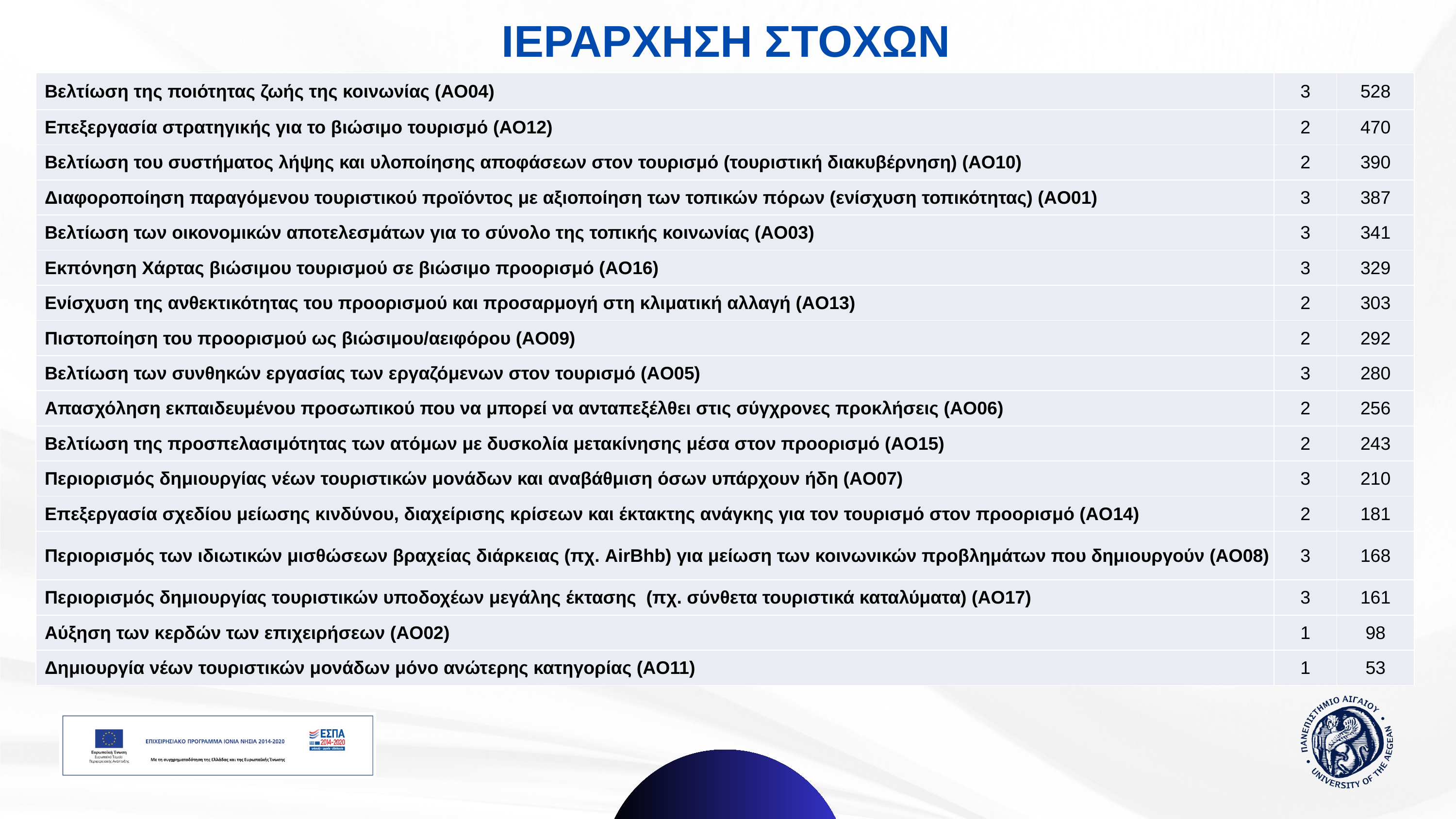

ΙΕΡΑΡΧΗΣΗ ΣΤΟΧΩΝ
| Βελτίωση της ποιότητας ζωής της κοινωνίας (AO04) | 3 | 528 |
| --- | --- | --- |
| Επεξεργασία στρατηγικής για το βιώσιμο τουρισμό (AO12) | 2 | 470 |
| Βελτίωση του συστήματος λήψης και υλοποίησης αποφάσεων στον τουρισμό (τουριστική διακυβέρνηση) (AO10) | 2 | 390 |
| Διαφοροποίηση παραγόμενου τουριστικού προϊόντος με αξιοποίηση των τοπικών πόρων (ενίσχυση τοπικότητας) (AO01) | 3 | 387 |
| Βελτίωση των οικονομικών αποτελεσμάτων για το σύνολο της τοπικής κοινωνίας (AO03) | 3 | 341 |
| Εκπόνηση Χάρτας βιώσιμου τουρισμού σε βιώσιμο προορισμό (AO16) | 3 | 329 |
| Ενίσχυση της ανθεκτικότητας του προορισμού και προσαρμογή στη κλιματική αλλαγή (AO13) | 2 | 303 |
| Πιστοποίηση του προορισμού ως βιώσιμου/αειφόρου (AO09) | 2 | 292 |
| Βελτίωση των συνθηκών εργασίας των εργαζόμενων στον τουρισμό (AO05) | 3 | 280 |
| Απασχόληση εκπαιδευμένου προσωπικού που να μπορεί να ανταπεξέλθει στις σύγχρονες προκλήσεις (AO06) | 2 | 256 |
| Βελτίωση της προσπελασιμότητας των ατόμων με δυσκολία μετακίνησης μέσα στον προορισμό (AO15) | 2 | 243 |
| Περιορισμός δημιουργίας νέων τουριστικών μονάδων και αναβάθμιση όσων υπάρχουν ήδη (AO07) | 3 | 210 |
| Επεξεργασία σχεδίου μείωσης κινδύνου, διαχείρισης κρίσεων και έκτακτης ανάγκης για τον τουρισμό στον προορισμό (AO14) | 2 | 181 |
| Περιορισμός των ιδιωτικών μισθώσεων βραχείας διάρκειας (πχ. AirBhb) για μείωση των κοινωνικών προβλημάτων που δημιουργούν (AO08) | 3 | 168 |
| Περιορισμός δημιουργίας τουριστικών υποδοχέων μεγάλης έκτασης (πχ. σύνθετα τουριστικά καταλύματα) (AO17) | 3 | 161 |
| Αύξηση των κερδών των επιχειρήσεων (AO02) | 1 | 98 |
| Δημιουργία νέων τουριστικών μονάδων μόνο ανώτερης κατηγορίας (AO11) | 1 | 53 |